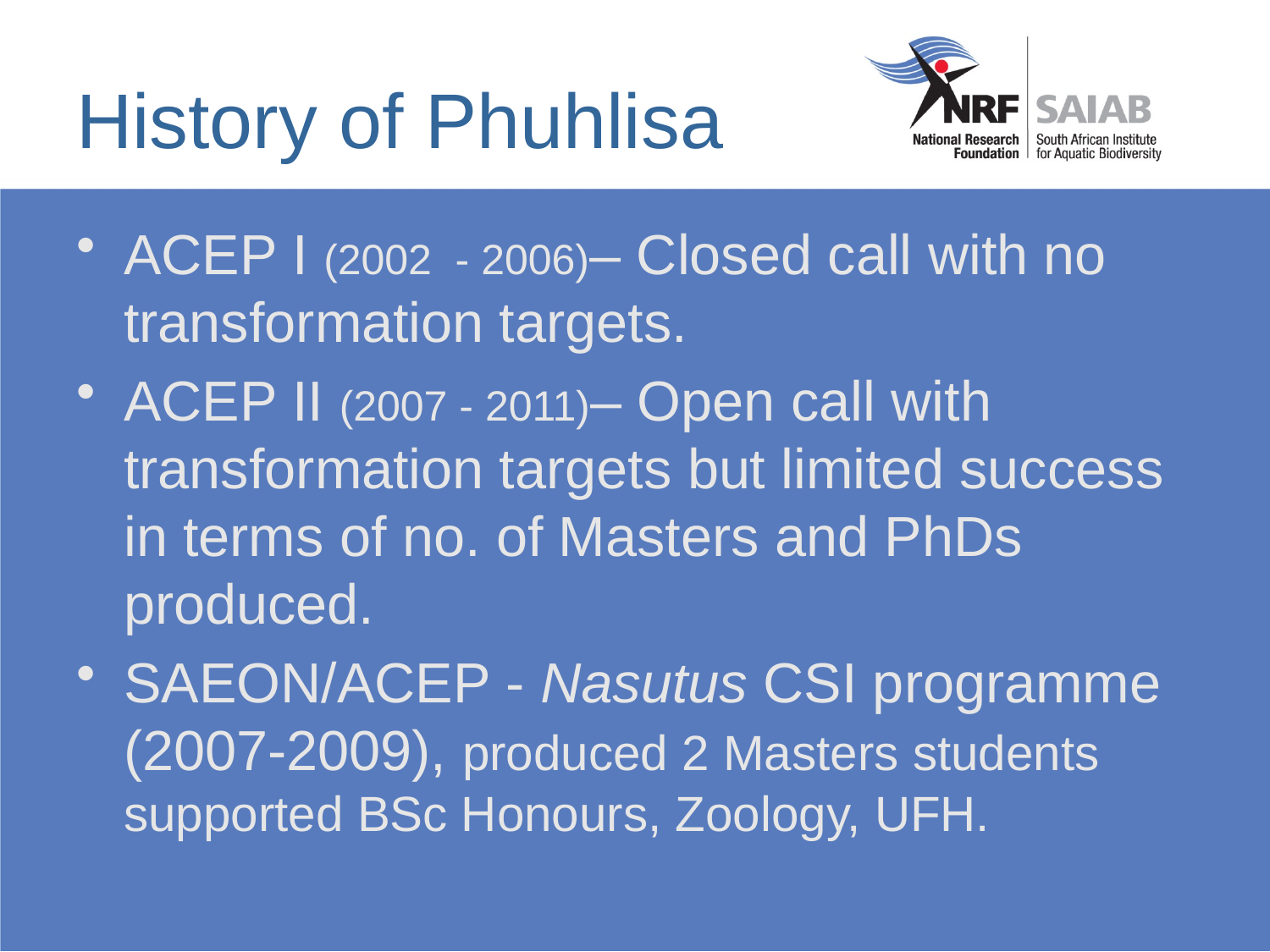

# History of Phuhlisa
ACEP I (2002  - 2006)– Closed call with no transformation targets.
ACEP II (2007 - 2011)– Open call with transformation targets but limited success in terms of no. of Masters and PhDs produced.
SAEON/ACEP - Nasutus CSI programme (2007-2009), produced 2 Masters students supported BSc Honours, Zoology, UFH.